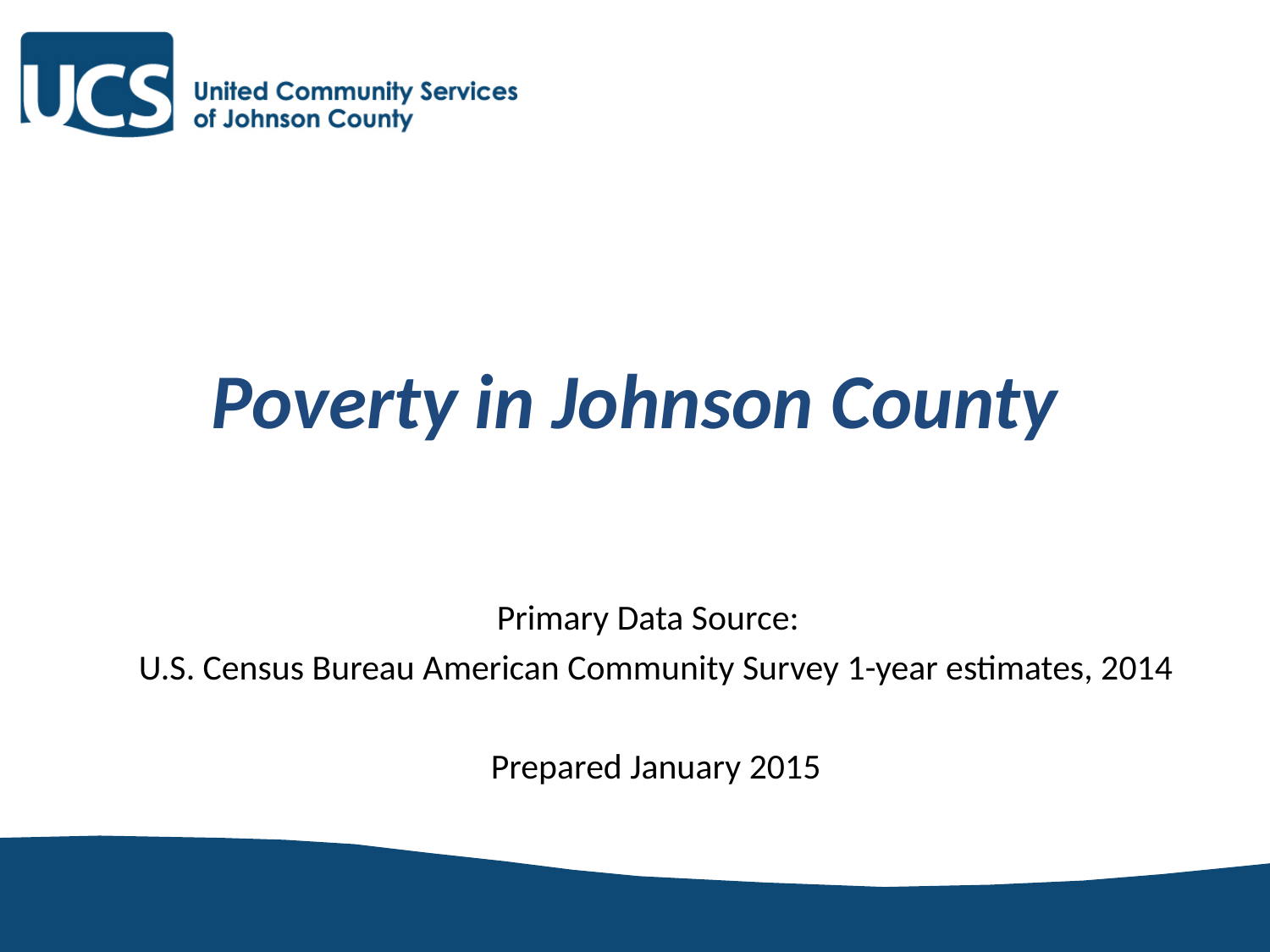

# Poverty in Johnson County

Primary Data Source:
U.S. Census Bureau American Community Survey 1-year estimates, 2014

Prepared January 2015